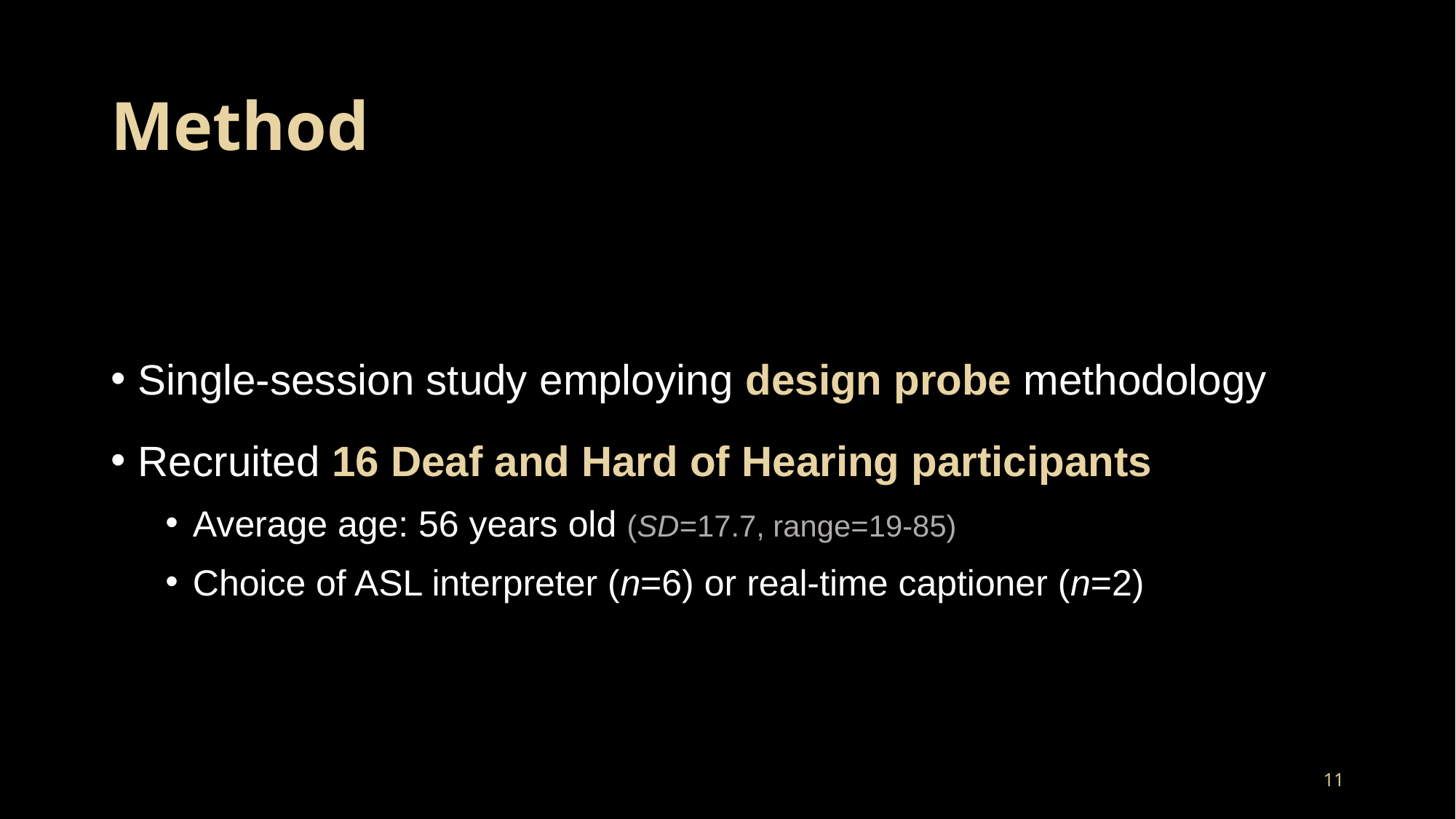

# Method
Single-session study employing design probe methodology
Recruited 16 Deaf and Hard of Hearing participants
Average age: 56 years old (SD=17.7, range=19-85)
Choice of ASL interpreter (n=6) or real-time captioner (n=2)
11